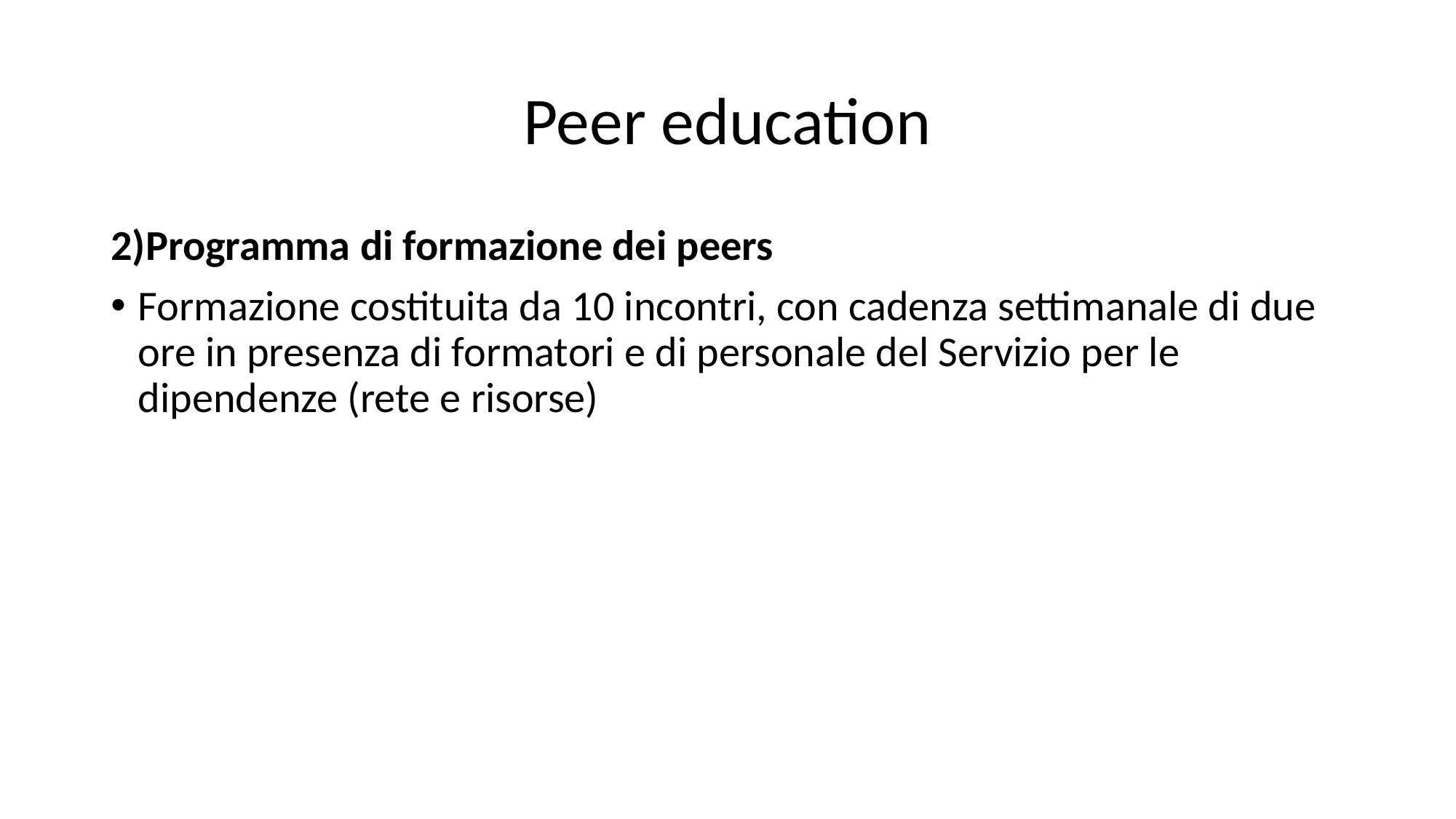

# Peer education
2)Programma di formazione dei peers
Formazione costituita da 10 incontri, con cadenza settimanale di due ore in presenza di formatori e di personale del Servizio per le dipendenze (rete e risorse)